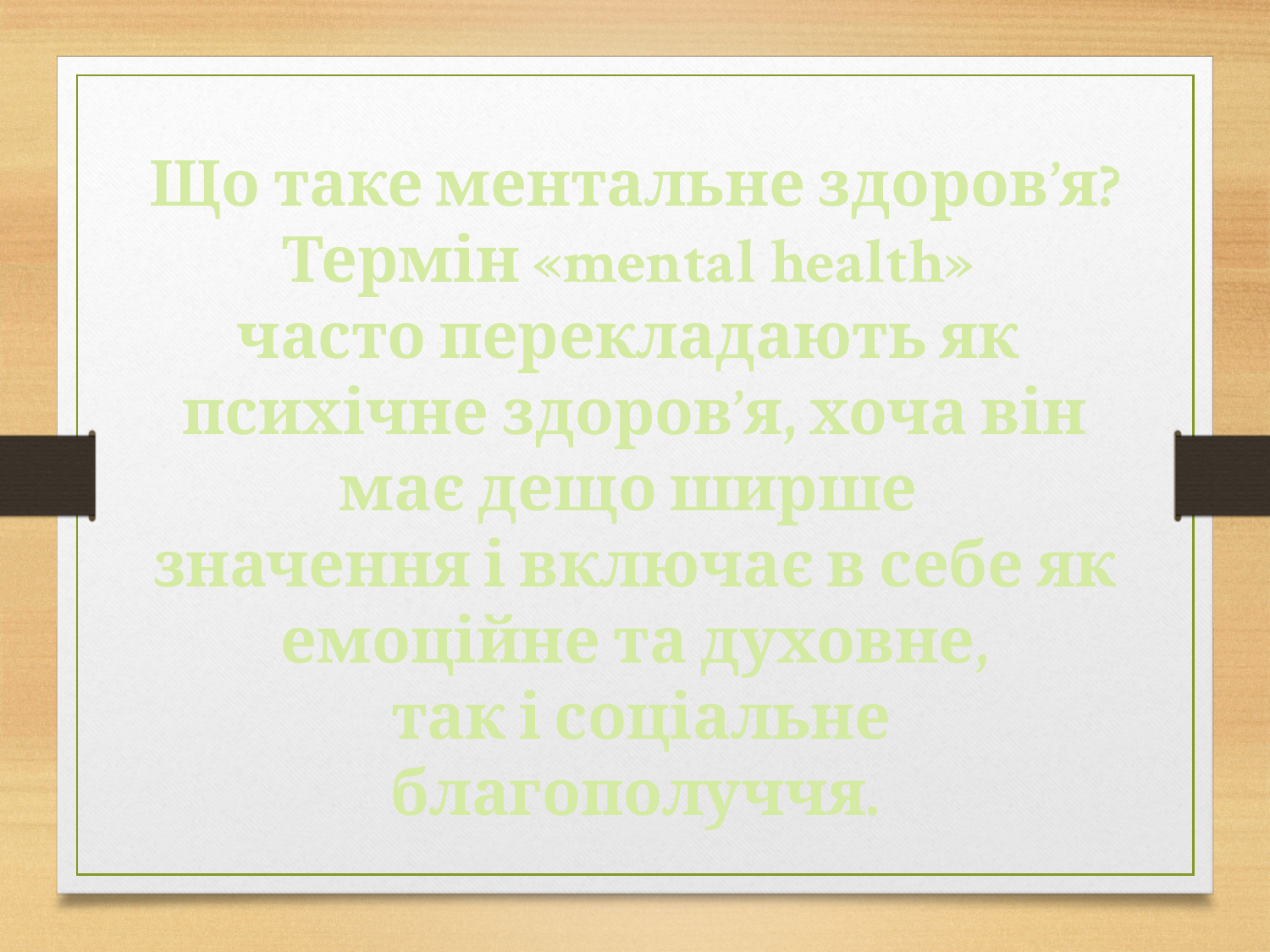

Що таке ментальне здоров’я?
Термін «mental health»
часто перекладають як
психічне здоров’я, хоча він має дещо ширше
значення і включає в себе як емоційне та духовне,
 так і соціальне благополуччя.